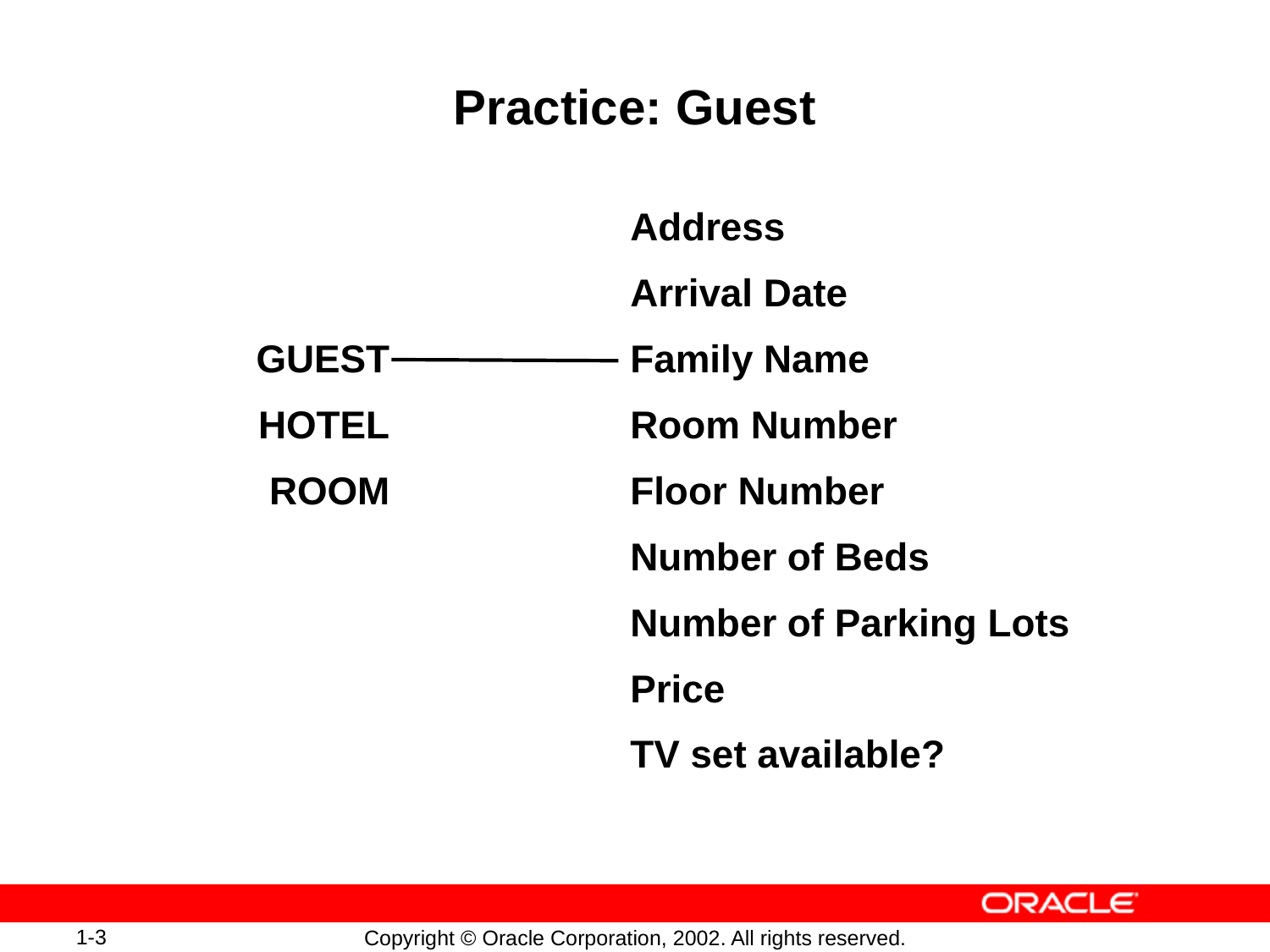

# Practice: Guest
Address
Arrival Date
Family Name
Room Number
Floor Number
Number of Beds
Number of Parking Lots
Price
TV set available?
GUEST
 HOTEL
ROOM